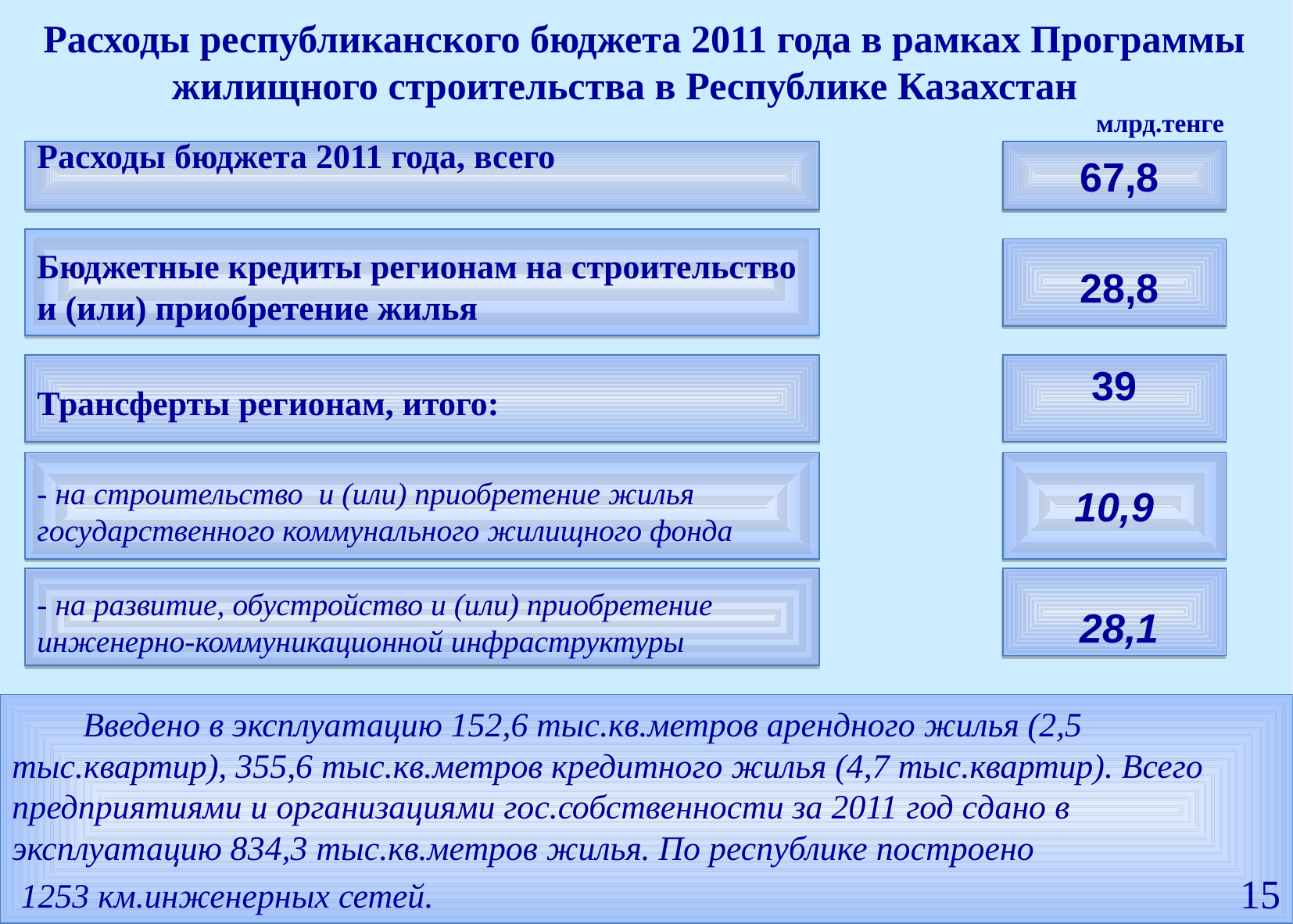

# Расходы республиканского бюджета 2011 года в рамках Программы жилищного строительства в Республике Казахстан
млрд.тенге
Расходы бюджета 2011 года, всего

 67,8

Бюджетные кредиты регионам на строительство и (или) приобретение жилья

 28,8

Трансферты регионам, итого:

39

- на строительство  и (или) приобретение жилья государственного коммунального жилищного фонда

10,9

- на развитие, обустройство и (или) приобретение инженерно-коммуникационной инфраструктуры

 28,1

         Введено в эксплуатацию 152,6 тыс.кв.метров арендного жилья (2,5 тыс.квартир), 355,6 тыс.кв.метров кредитного жилья (4,7 тыс.квартир). Всего предприятиями и организациями гос.собственности за 2011 год сдано в эксплуатацию 834,3 тыс.кв.метров жилья. По республике построено
 1253 км.инженерных сетей.
15